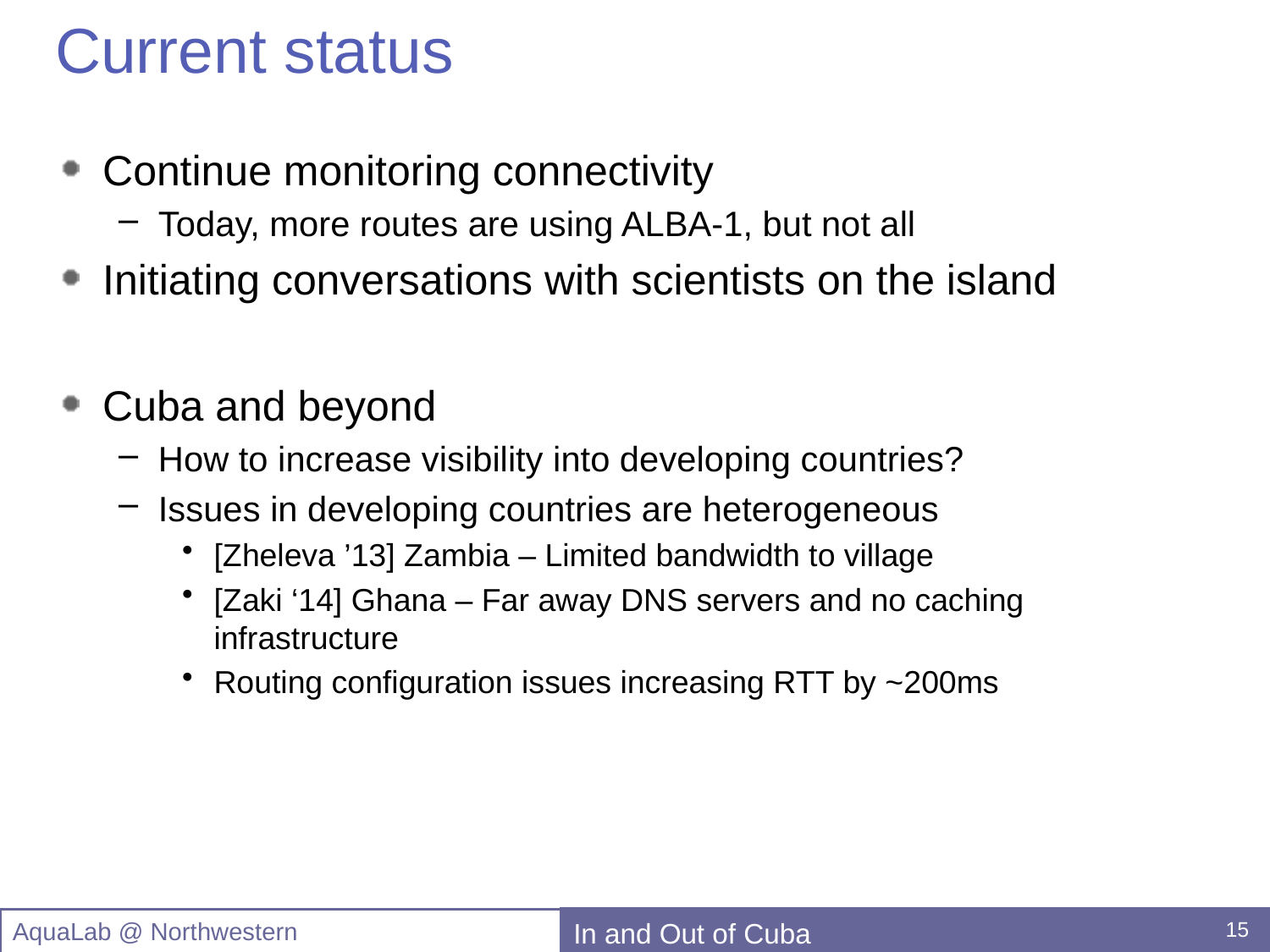

# Current status
Continue monitoring connectivity
Today, more routes are using ALBA-1, but not all
Initiating conversations with scientists on the island

Cuba and beyond
How to increase visibility into developing countries?
Issues in developing countries are heterogeneous
[Zheleva ’13] Zambia – Limited bandwidth to village
[Zaki ‘14] Ghana – Far away DNS servers and no caching infrastructure
Routing configuration issues increasing RTT by ~200ms